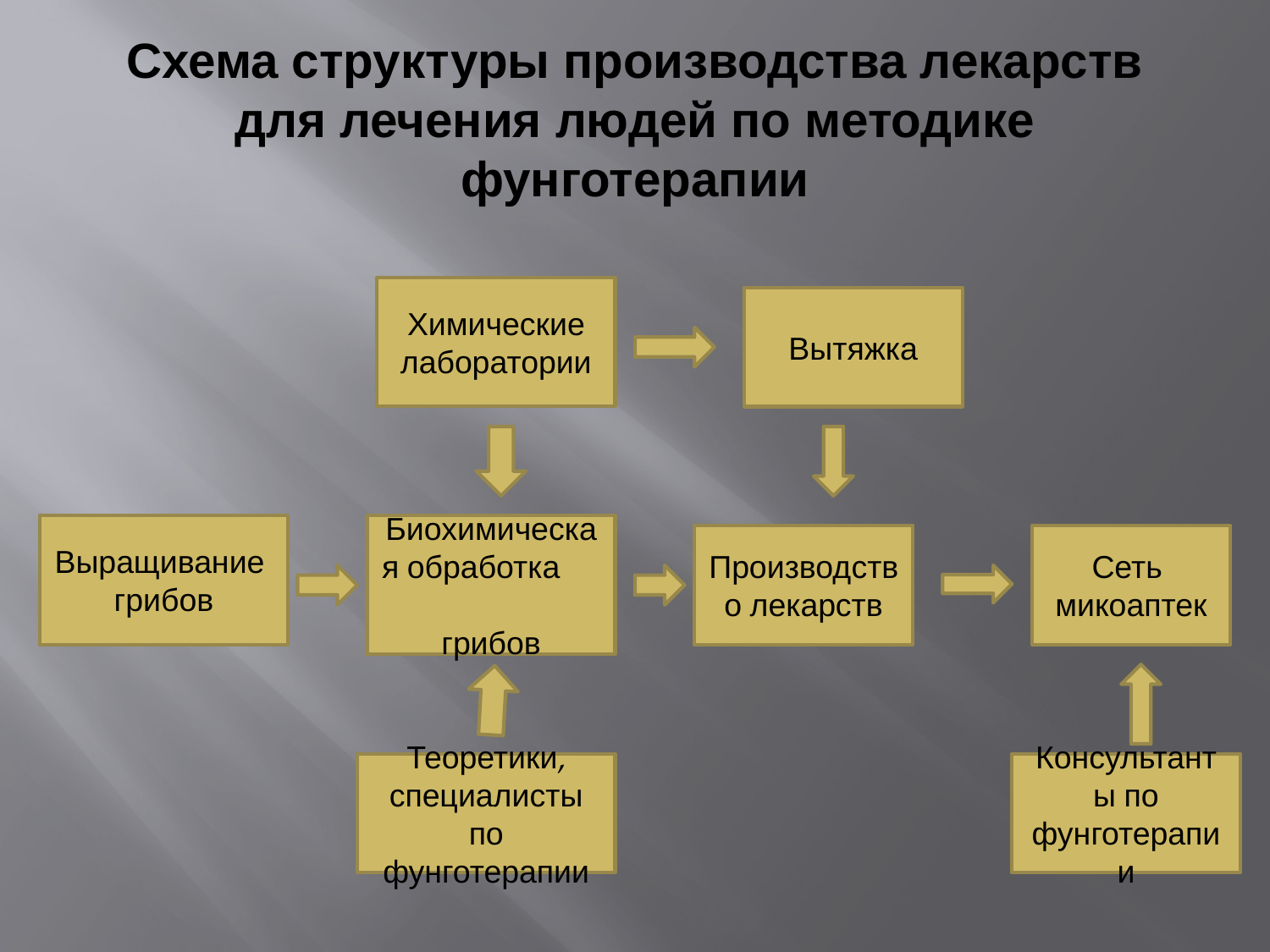

# Схема структуры производства лекарств для лечения людей по методике фунготерапии

Химические лаборатории
Вытяжка

Выращивание
грибов
Биохимическая обработка
грибов
Производство лекарств
Сеть
микоаптек

Теоретики,
специалисты по фунготерапии
Консультанты по фунготерапии